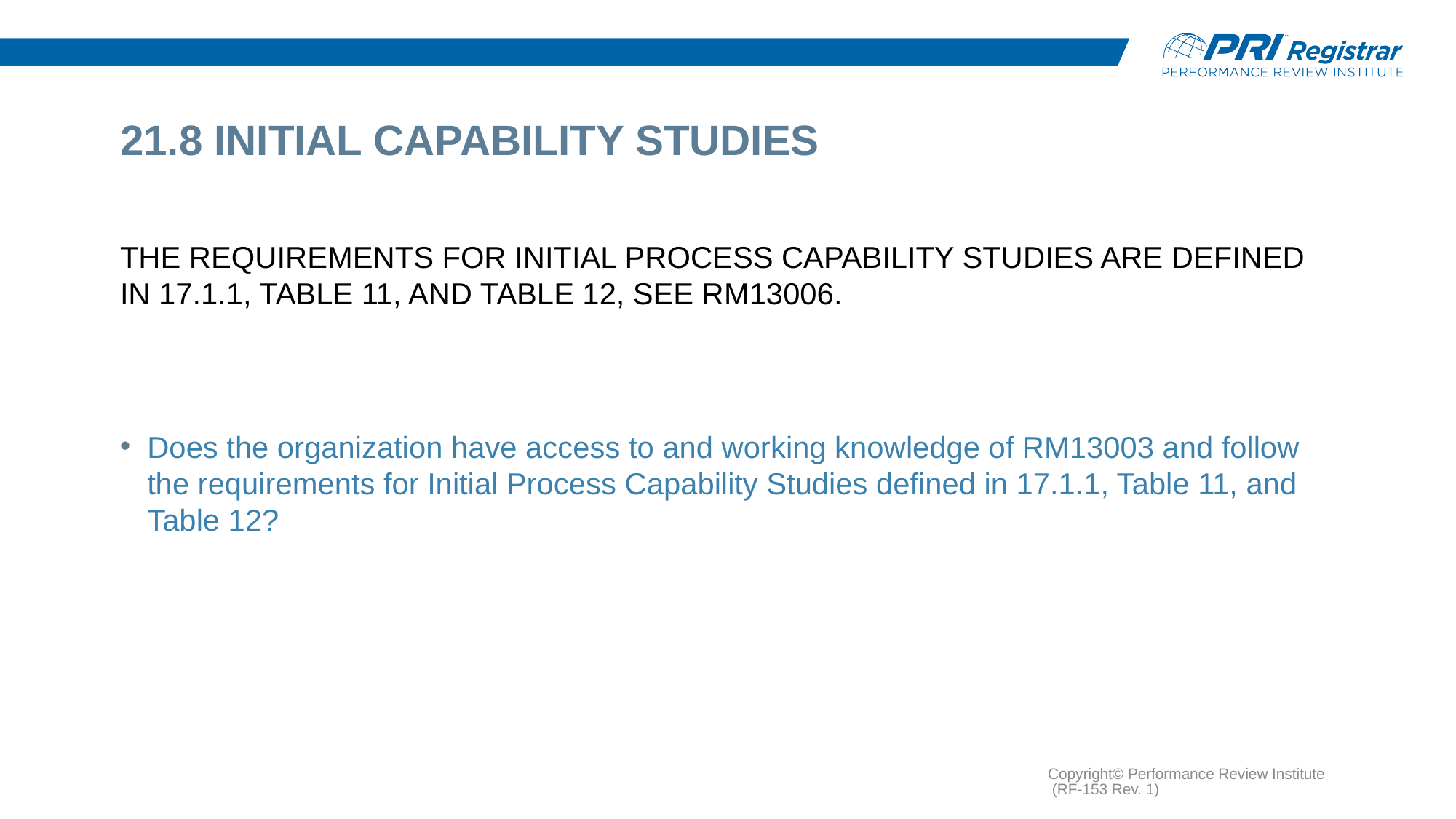

# 21.8 Initial Capability Studies

The requirements for Initial Process Capability Studies are defined in 17.1.1, Table 11, and Table 12, see RM13006.
Does the organization have access to and working knowledge of RM13003 and follow the requirements for Initial Process Capability Studies defined in 17.1.1, Table 11, and Table 12?
Copyright© Performance Review Institute (RF-153 Rev. 1)